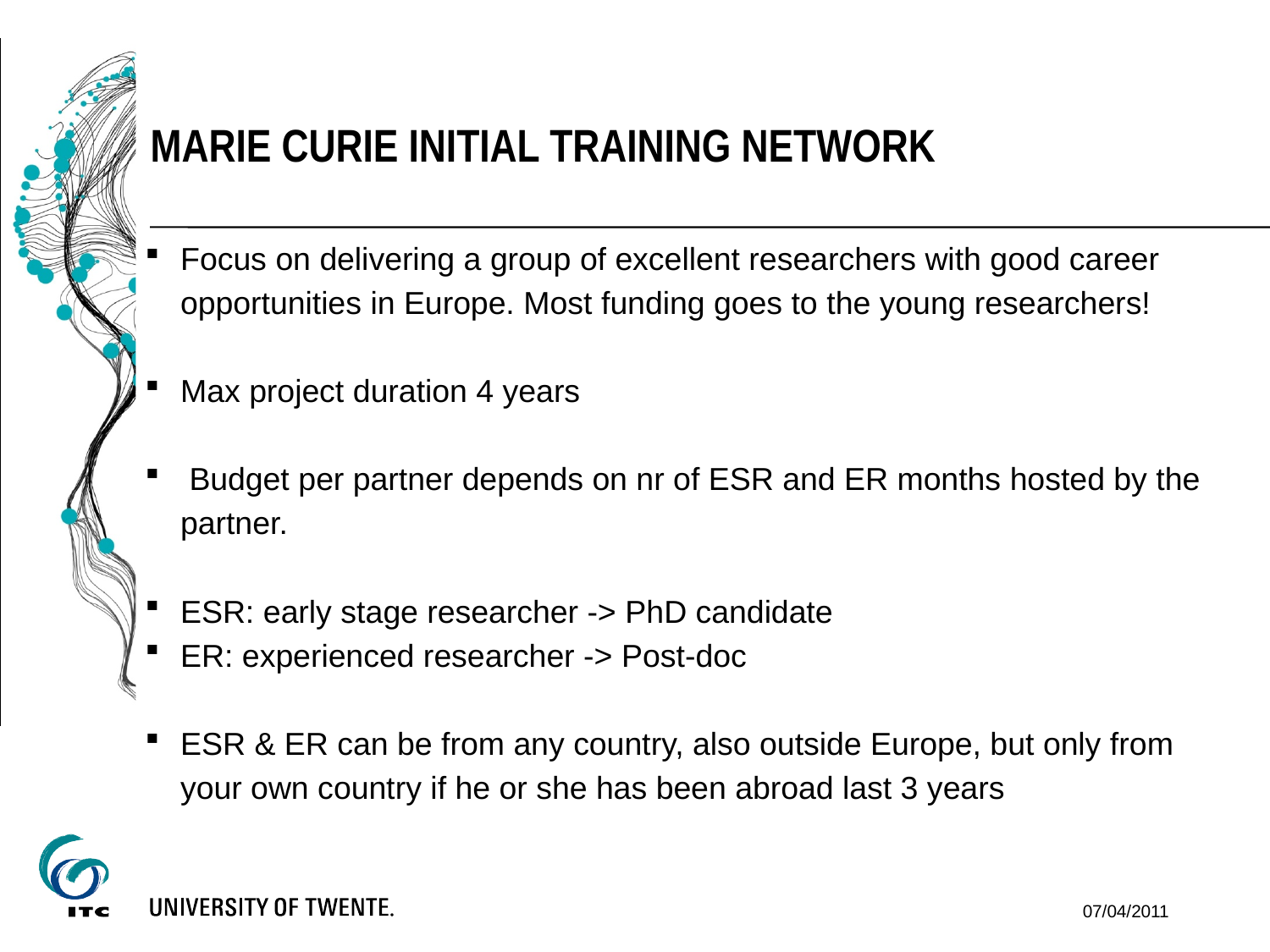

Marie Curie initial training network
Focus on delivering a group of excellent researchers with good career opportunities in Europe. Most funding goes to the young researchers!

Max project duration 4 years

 Budget per partner depends on nr of ESR and ER months hosted by the partner.

ESR: early stage researcher -> PhD candidate
ER: experienced researcher -> Post-doc

ESR & ER can be from any country, also outside Europe, but only from your own country if he or she has been abroad last 3 years

07/04/2011